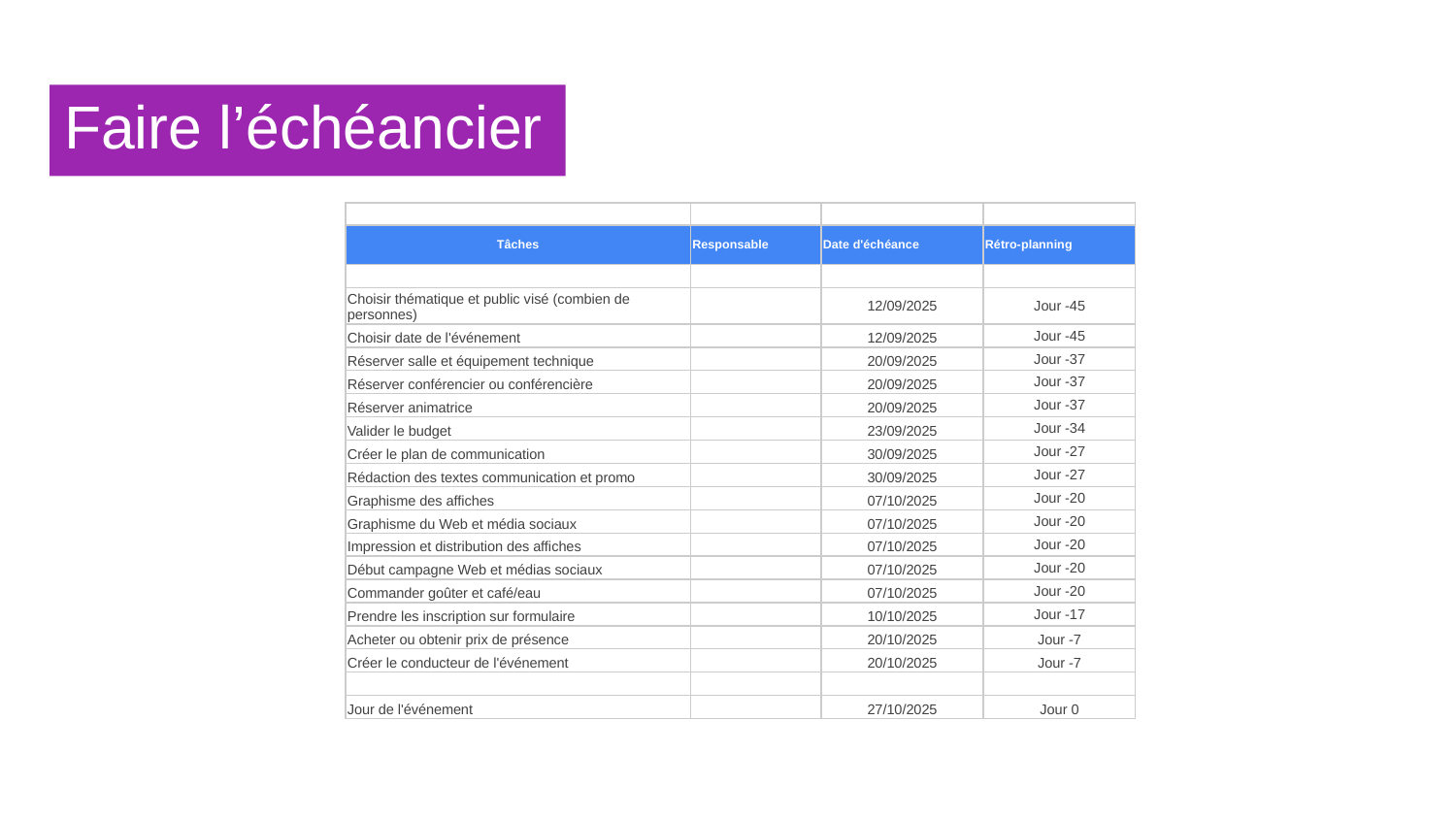

Faire l’échéancier
|  |  |  |  |
| --- | --- | --- | --- |
| Tâches | Responsable | Date d'échéance | Rétro-planning |
|  |  |  |  |
| Choisir thématique et public visé (combien de personnes) |  | 12/09/2025 | Jour -45 |
| Choisir date de l'événement |  | 12/09/2025 | Jour -45 |
| Réserver salle et équipement technique |  | 20/09/2025 | Jour -37 |
| Réserver conférencier ou conférencière |  | 20/09/2025 | Jour -37 |
| Réserver animatrice |  | 20/09/2025 | Jour -37 |
| Valider le budget |  | 23/09/2025 | Jour -34 |
| Créer le plan de communication |  | 30/09/2025 | Jour -27 |
| Rédaction des textes communication et promo |  | 30/09/2025 | Jour -27 |
| Graphisme des affiches |  | 07/10/2025 | Jour -20 |
| Graphisme du Web et média sociaux |  | 07/10/2025 | Jour -20 |
| Impression et distribution des affiches |  | 07/10/2025 | Jour -20 |
| Début campagne Web et médias sociaux |  | 07/10/2025 | Jour -20 |
| Commander goûter et café/eau |  | 07/10/2025 | Jour -20 |
| Prendre les inscription sur formulaire |  | 10/10/2025 | Jour -17 |
| Acheter ou obtenir prix de présence |  | 20/10/2025 | Jour -7 |
| Créer le conducteur de l'événement |  | 20/10/2025 | Jour -7 |
|  |  |  |  |
| Jour de l'événement |  | 27/10/2025 | Jour 0 |